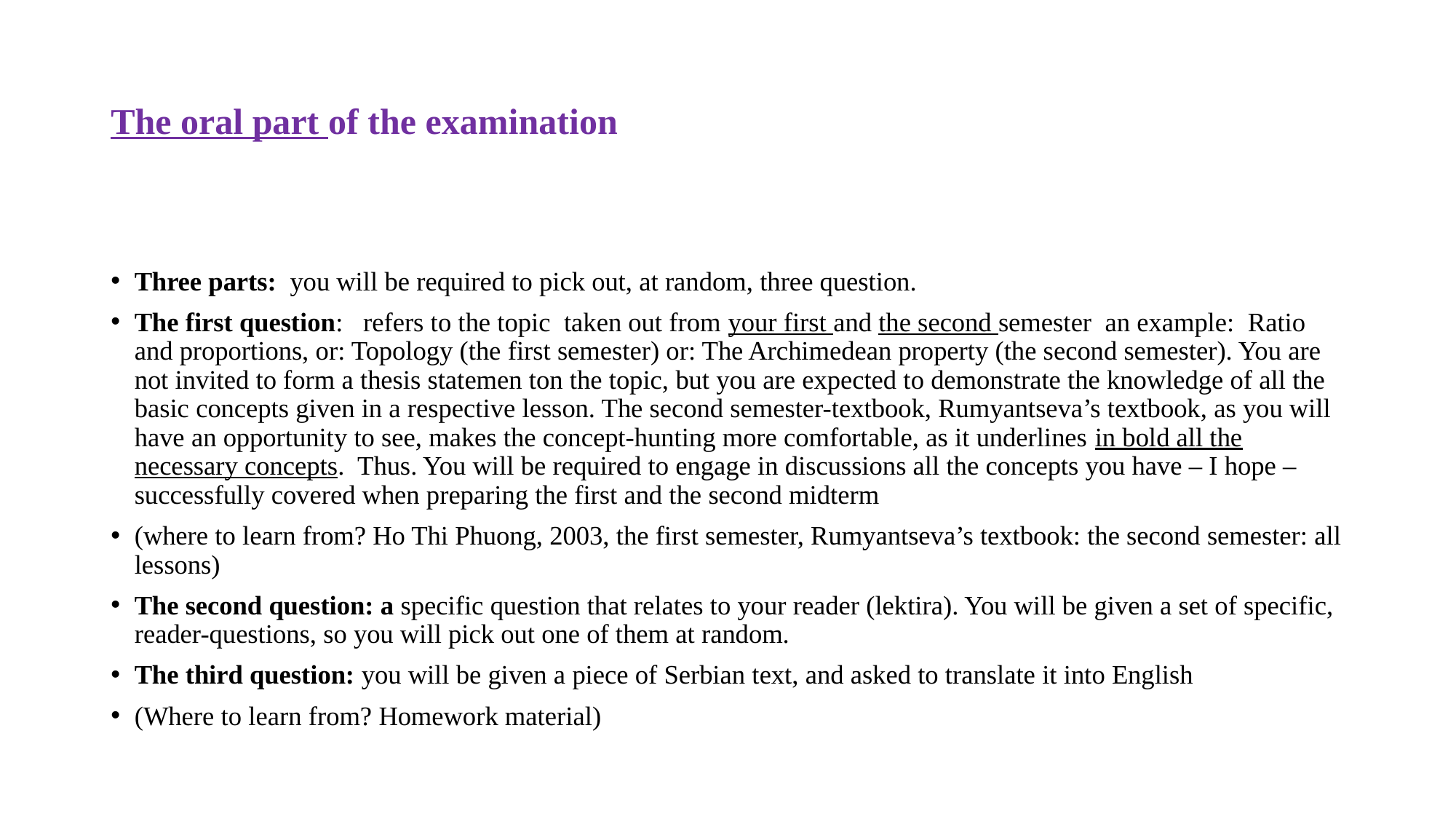

# The oral part of the examination

Three parts:  you will be required to pick out, at random, three question.
The first question:   refers to the topic  taken out from your first and the second semester  an example:  Ratio and proportions, or: Topology (the first semester) or: The Archimedean property (the second semester). You are not invited to form a thesis statemen ton the topic, but you are expected to demonstrate the knowledge of all the basic concepts given in a respective lesson. The second semester-textbook, Rumyantseva’s textbook, as you will have an opportunity to see, makes the concept-hunting more comfortable, as it underlines in bold all the necessary concepts.  Thus. You will be required to engage in discussions all the concepts you have – I hope – successfully covered when preparing the first and the second midterm
(where to learn from? Ho Thi Phuong, 2003, the first semester, Rumyantseva’s textbook: the second semester: all lessons)
The second question: a specific question that relates to your reader (lektira). You will be given a set of specific, reader-questions, so you will pick out one of them at random.
The third question: you will be given a piece of Serbian text, and asked to translate it into English
(Where to learn from? Homework material)